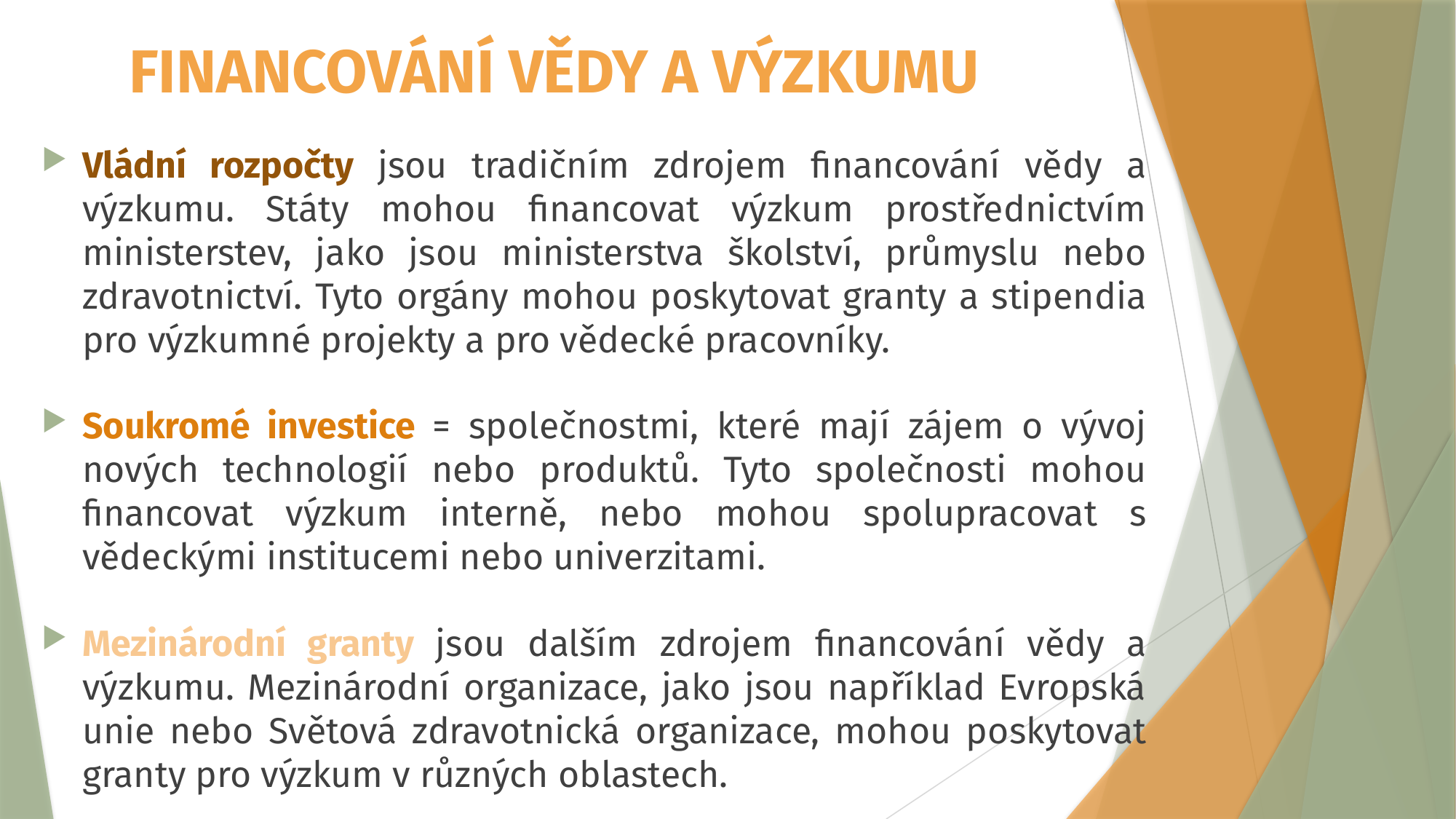

# FINANCOVÁNÍ VĚDY A VÝZKUMU
Vládní rozpočty jsou tradičním zdrojem financování vědy a výzkumu. Státy mohou financovat výzkum prostřednictvím ministerstev, jako jsou ministerstva školství, průmyslu nebo zdravotnictví. Tyto orgány mohou poskytovat granty a stipendia pro výzkumné projekty a pro vědecké pracovníky.
Soukromé investice = společnostmi, které mají zájem o vývoj nových technologií nebo produktů. Tyto společnosti mohou financovat výzkum interně, nebo mohou spolupracovat s vědeckými institucemi nebo univerzitami.
Mezinárodní granty jsou dalším zdrojem financování vědy a výzkumu. Mezinárodní organizace, jako jsou například Evropská unie nebo Světová zdravotnická organizace, mohou poskytovat granty pro výzkum v různých oblastech.